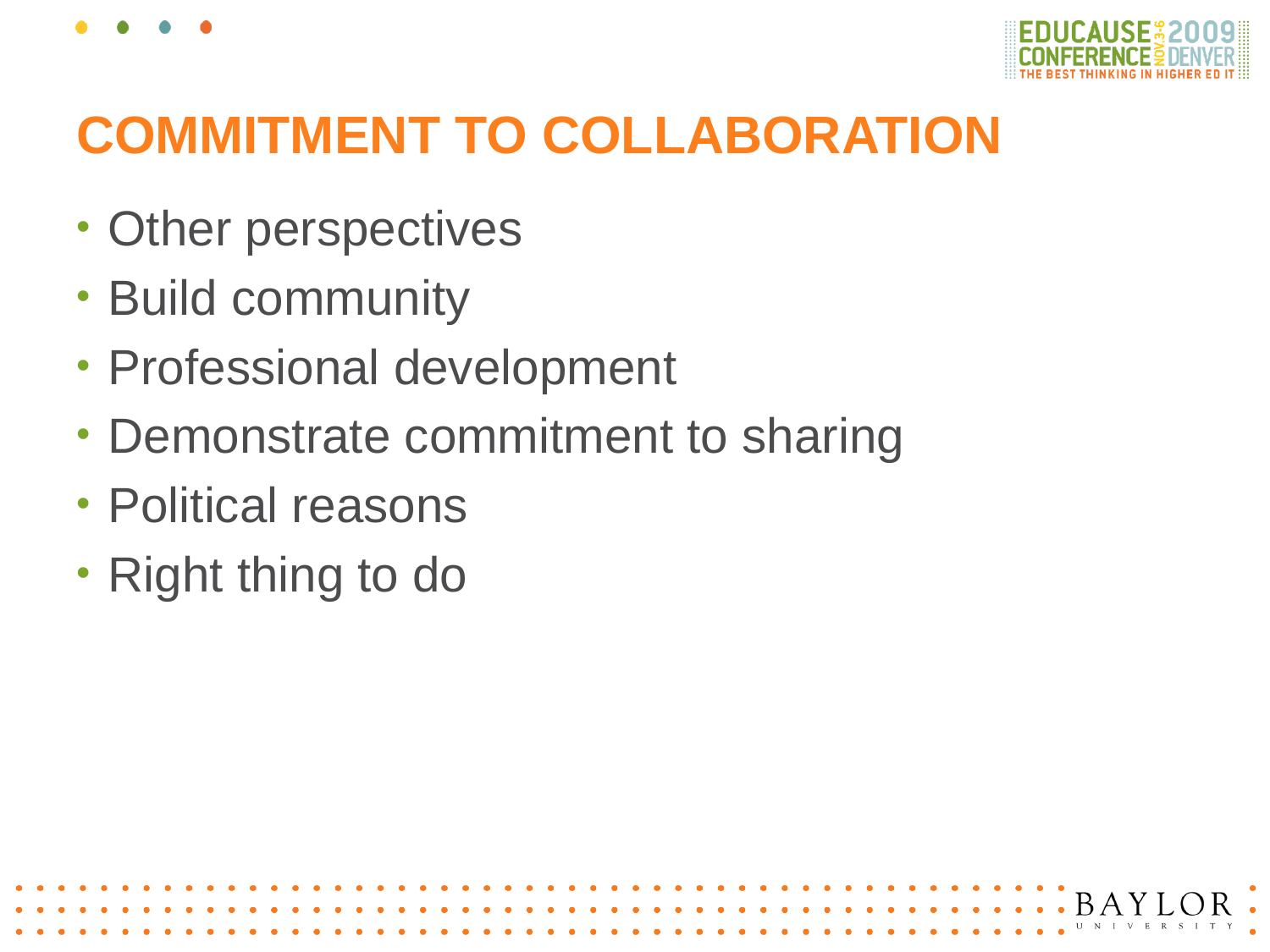

# Commitment to collaboration
Other perspectives
Build community
Professional development
Demonstrate commitment to sharing
Political reasons
Right thing to do